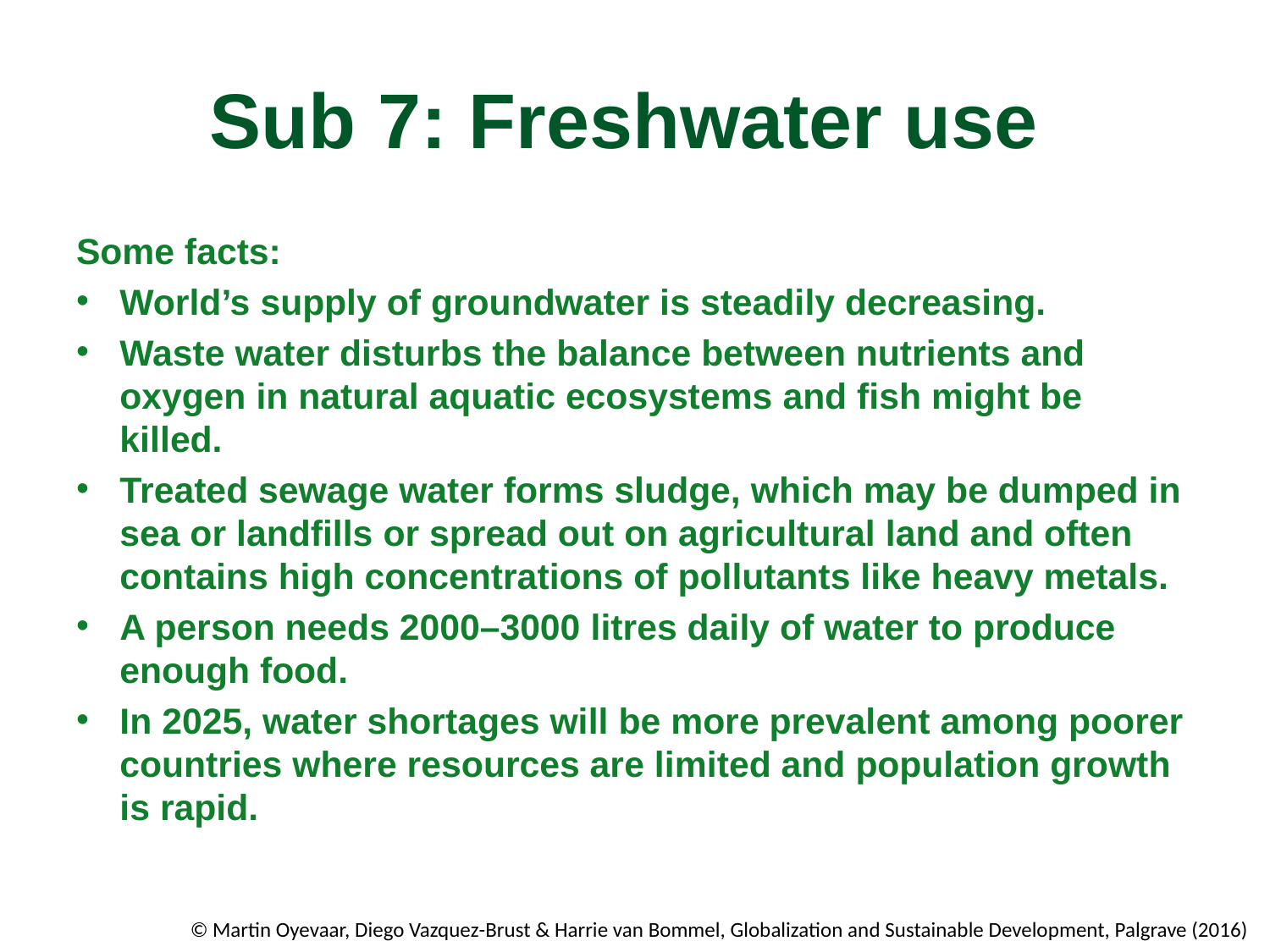

# Sub 7: Freshwater use
Some facts:
World’s supply of groundwater is steadily decreasing.
Waste water disturbs the balance between nutrients and oxygen in natural aquatic ecosystems and fish might be killed.
Treated sewage water forms sludge, which may be dumped in sea or landﬁlls or spread out on agricultural land and often contains high concentrations of pollutants like heavy metals.
A person needs 2000–3000 litres daily of water to produce enough food.
In 2025, water shortages will be more prevalent among poorer countries where resources are limited and population growth is rapid.
© Martin Oyevaar, Diego Vazquez-Brust & Harrie van Bommel, Globalization and Sustainable Development, Palgrave (2016)